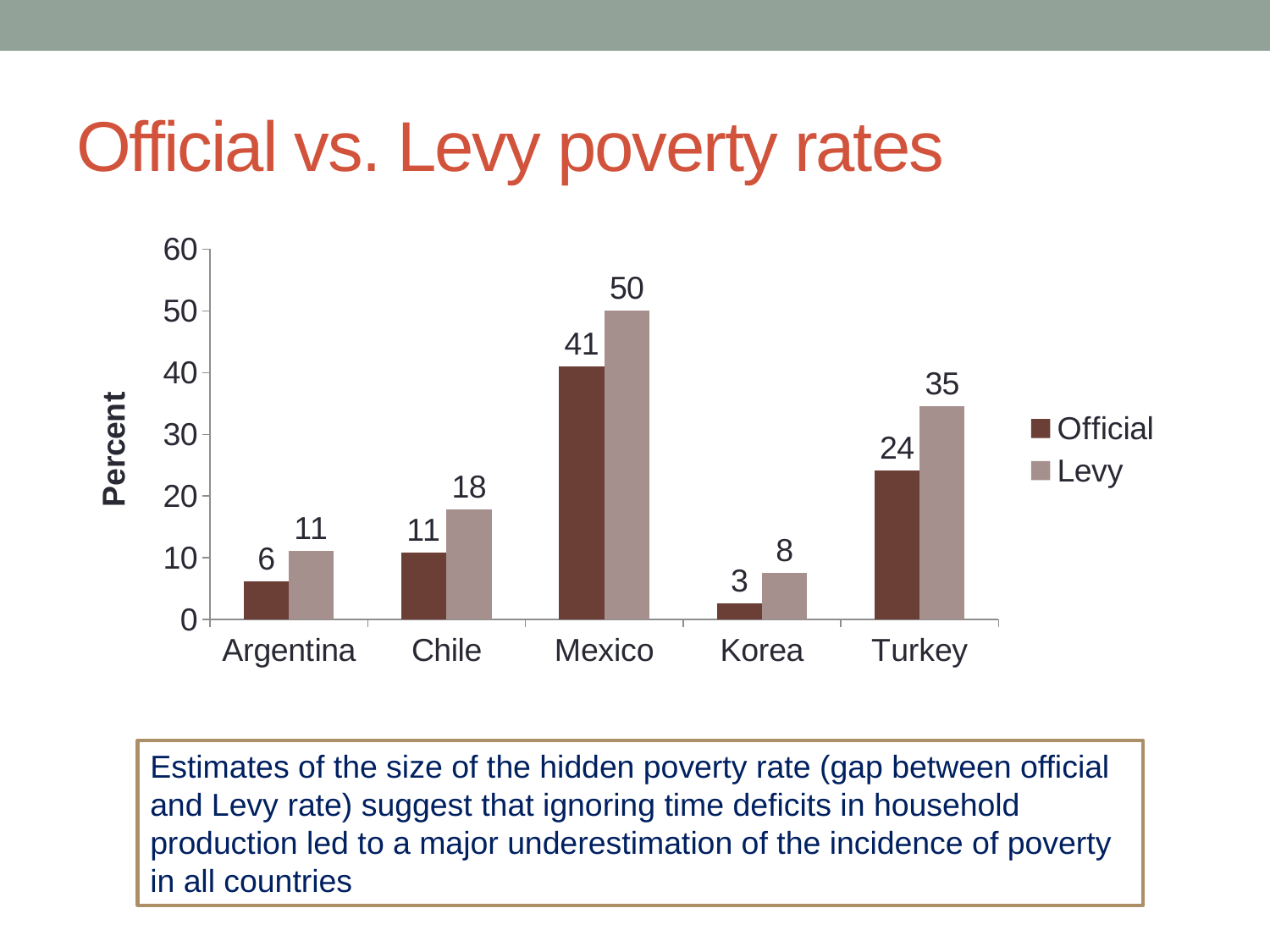

# Official vs. Levy poverty rates

### Chart

| Category | Official | Levy |
|---|---|---|
| Argentina | 6.2296 | 11.0649 |
| Chile | 10.8896 | 17.8427 |
| Mexico | 41.0266 | 49.9851 |
| Korea | 2.6 | 7.5 |
| Turkey | 24.15 | 34.51 |
Estimates of the size of the hidden poverty rate (gap between official and Levy rate) suggest that ignoring time deficits in household production led to a major underestimation of the incidence of poverty in all countries